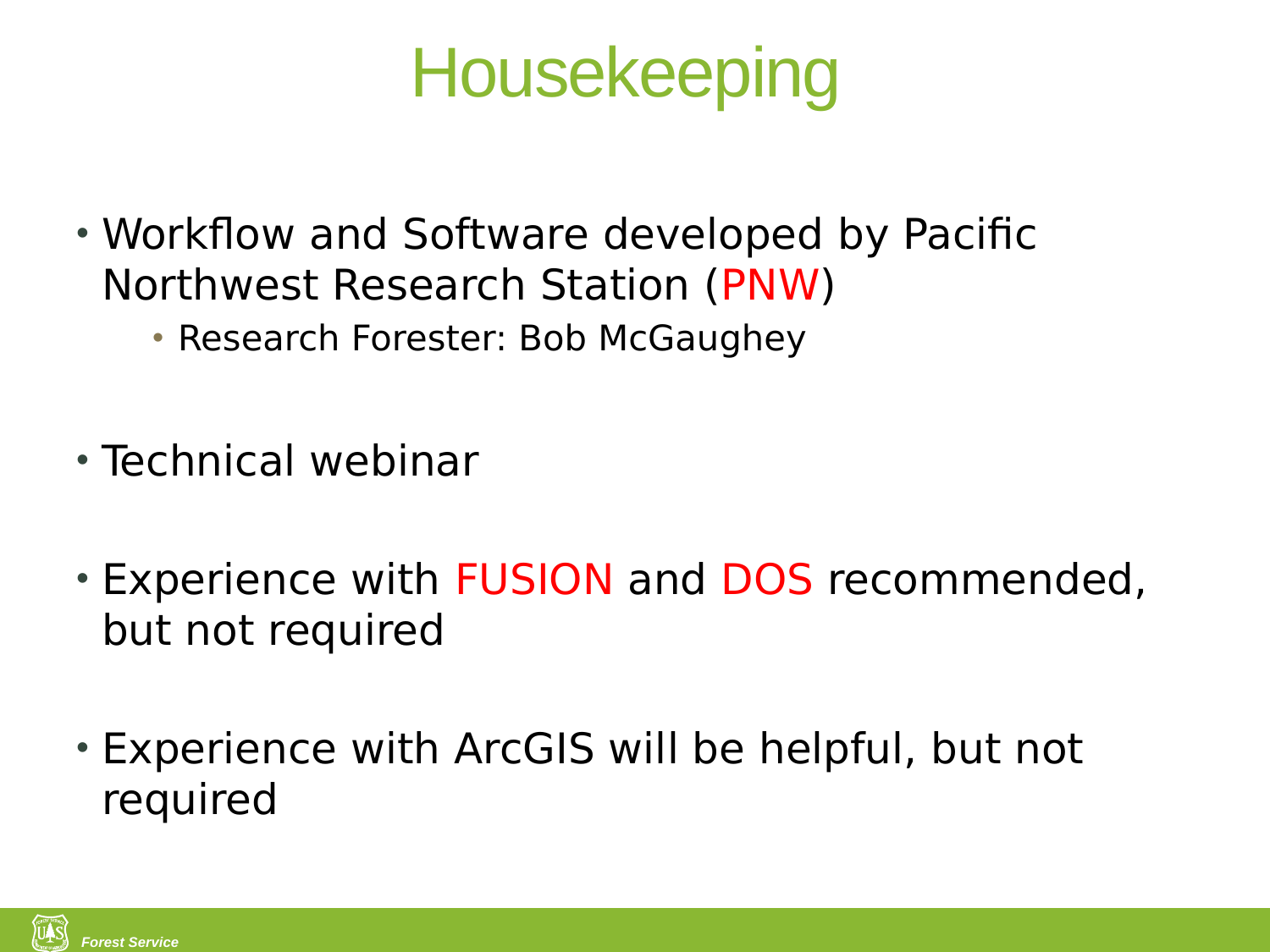

# Housekeeping
Workflow and Software developed by Pacific Northwest Research Station (PNW)
Research Forester: Bob McGaughey

Technical webinar

Experience with FUSION and DOS recommended, but not required

Experience with ArcGIS will be helpful, but not required